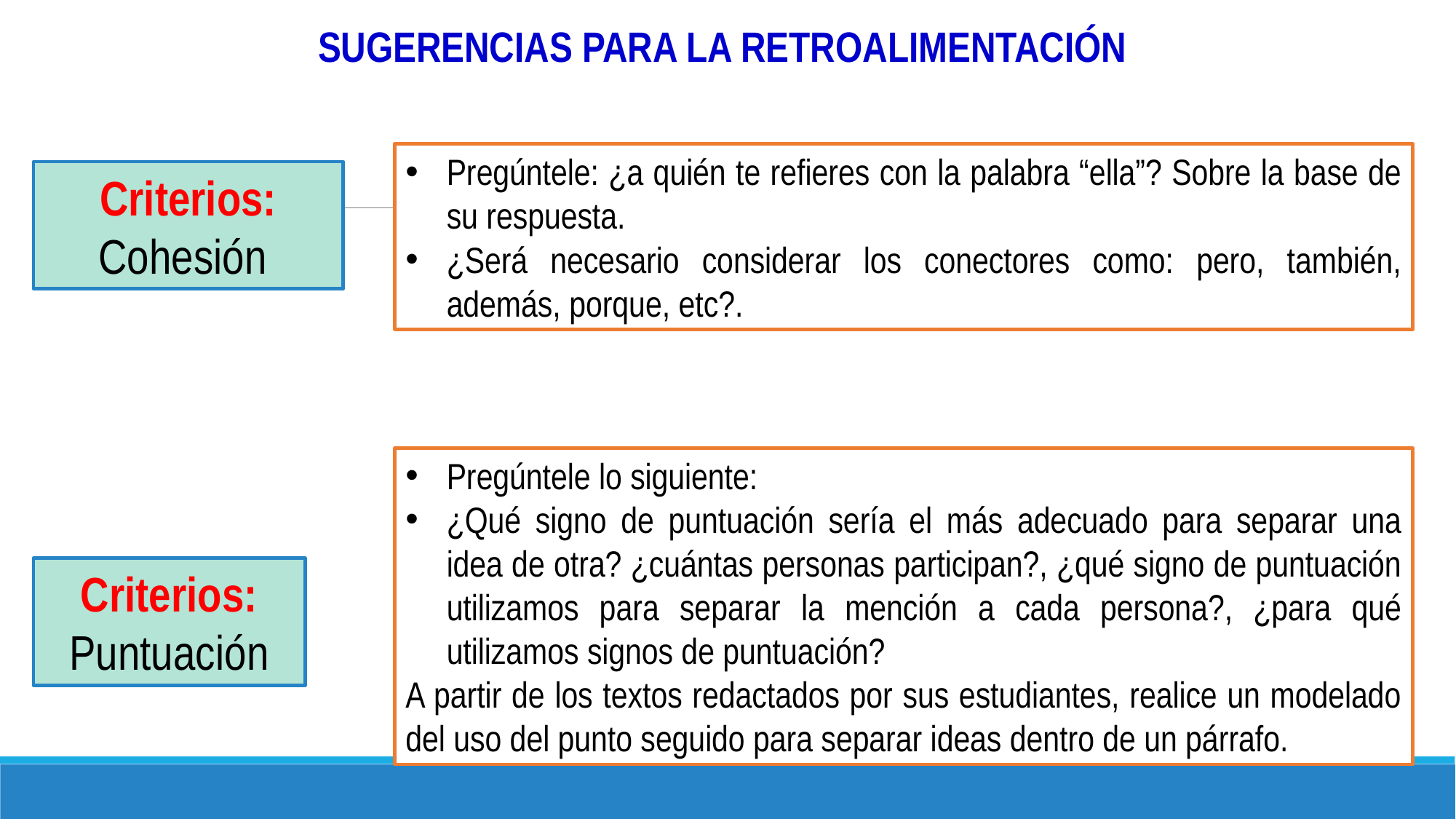

SUGERENCIAS PARA LA RETROALIMENTACIÓN
Pregúntele: ¿a quién te refieres con la palabra “ella”? Sobre la base de su respuesta.
¿Será necesario considerar los conectores como: pero, también, además, porque, etc?.
Criterios:
Cohesión
Pregúntele lo siguiente:
¿Qué signo de puntuación sería el más adecuado para separar una idea de otra? ¿cuántas personas participan?, ¿qué signo de puntuación utilizamos para separar la mención a cada persona?, ¿para qué utilizamos signos de puntuación?
A partir de los textos redactados por sus estudiantes, realice un modelado del uso del punto seguido para separar ideas dentro de un párrafo.
Criterios:
Puntuación